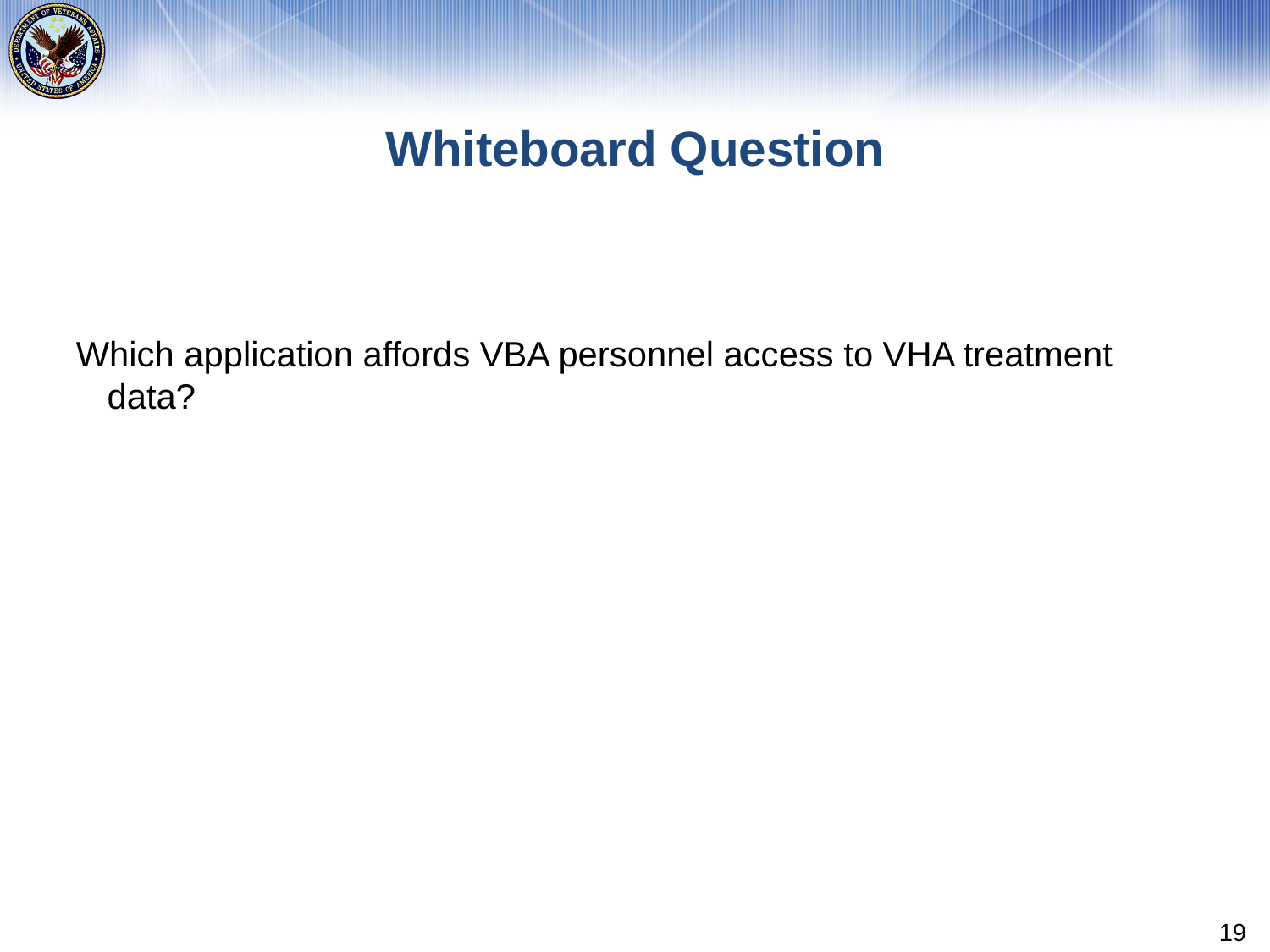

# Whiteboard Question

Which application affords VBA personnel access to VHA treatment data?
19